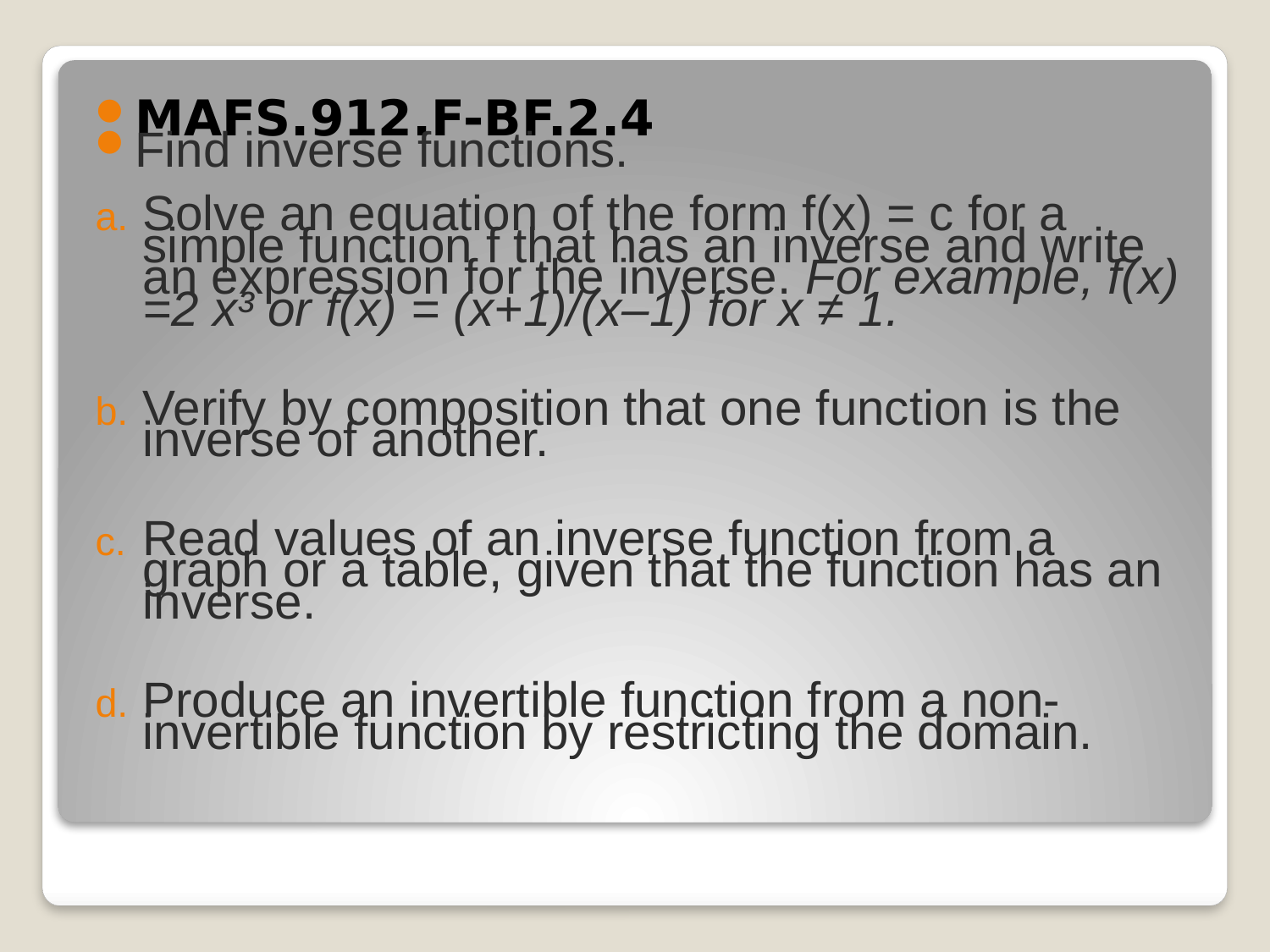

MAFS.912.F-BF.2.4
Find inverse functions.

Solve an equation of the form f(x) = c for a simple function f that has an inverse and write an expression for the inverse. For example, f(x) =2 x³ or f(x) = (x+1)/(x–1) for x ≠ 1.

Verify by composition that one function is the inverse of another.

Read values of an inverse function from a graph or a table, given that the function has an inverse.

Produce an invertible function from a non-invertible function by restricting the domain.